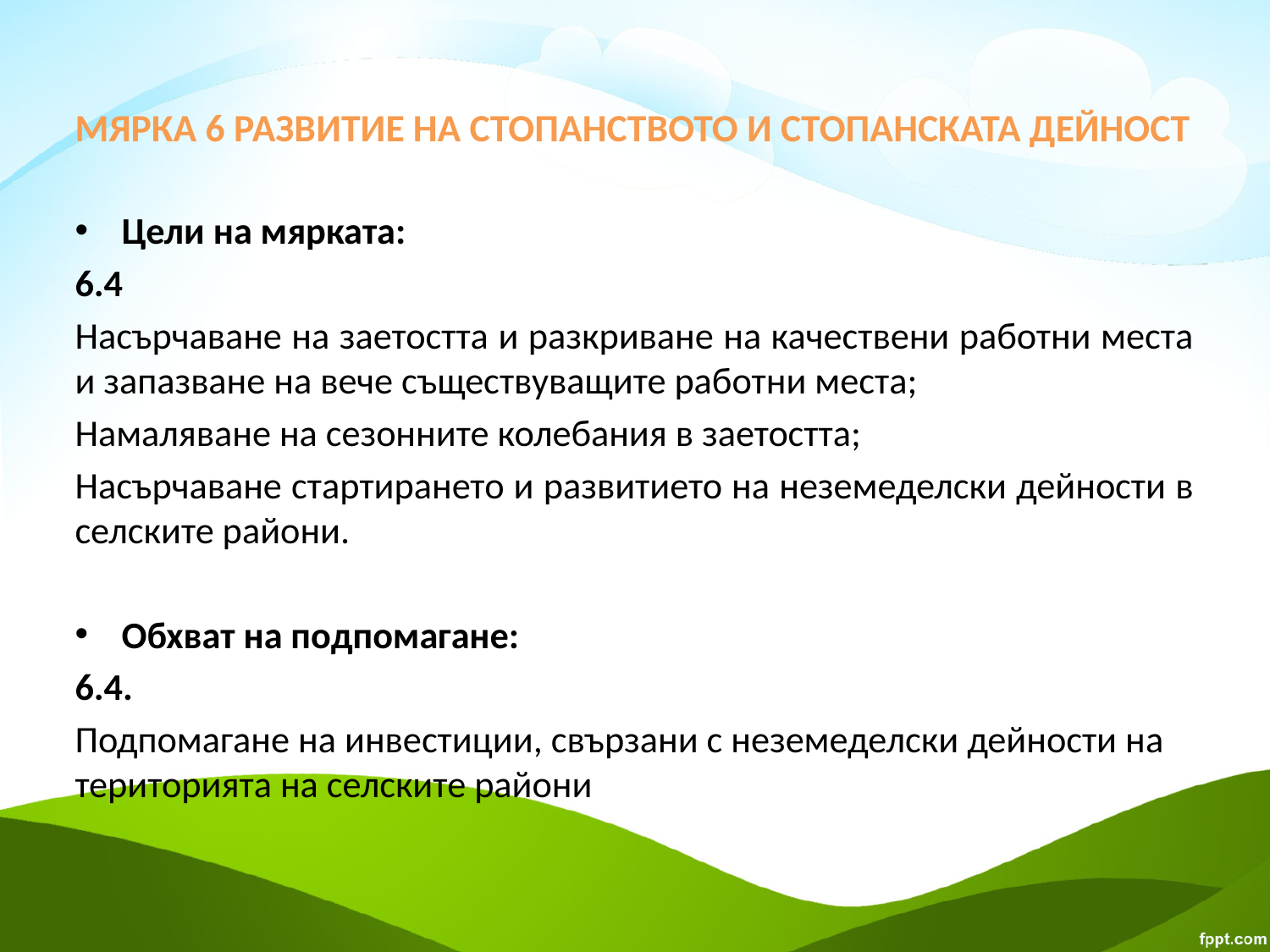

# МЯРКА 6 РАЗВИТИЕ НА СТОПАНСТВОТО И СТОПАНСКАТА ДЕЙНОСТ
Цели на мярката:
6.4
Насърчаване на заетостта и разкриване на качествени работни места и запазване на вече съществуващите работни места;
Намаляване на сезонните колебания в заетостта;
Насърчаване стартирането и развитието на неземеделски дейности в селските райони.

Обхват на подпомагане:
6.4.
Подпомагане на инвестиции, свързани с неземеделски дейности на територията на селските райони